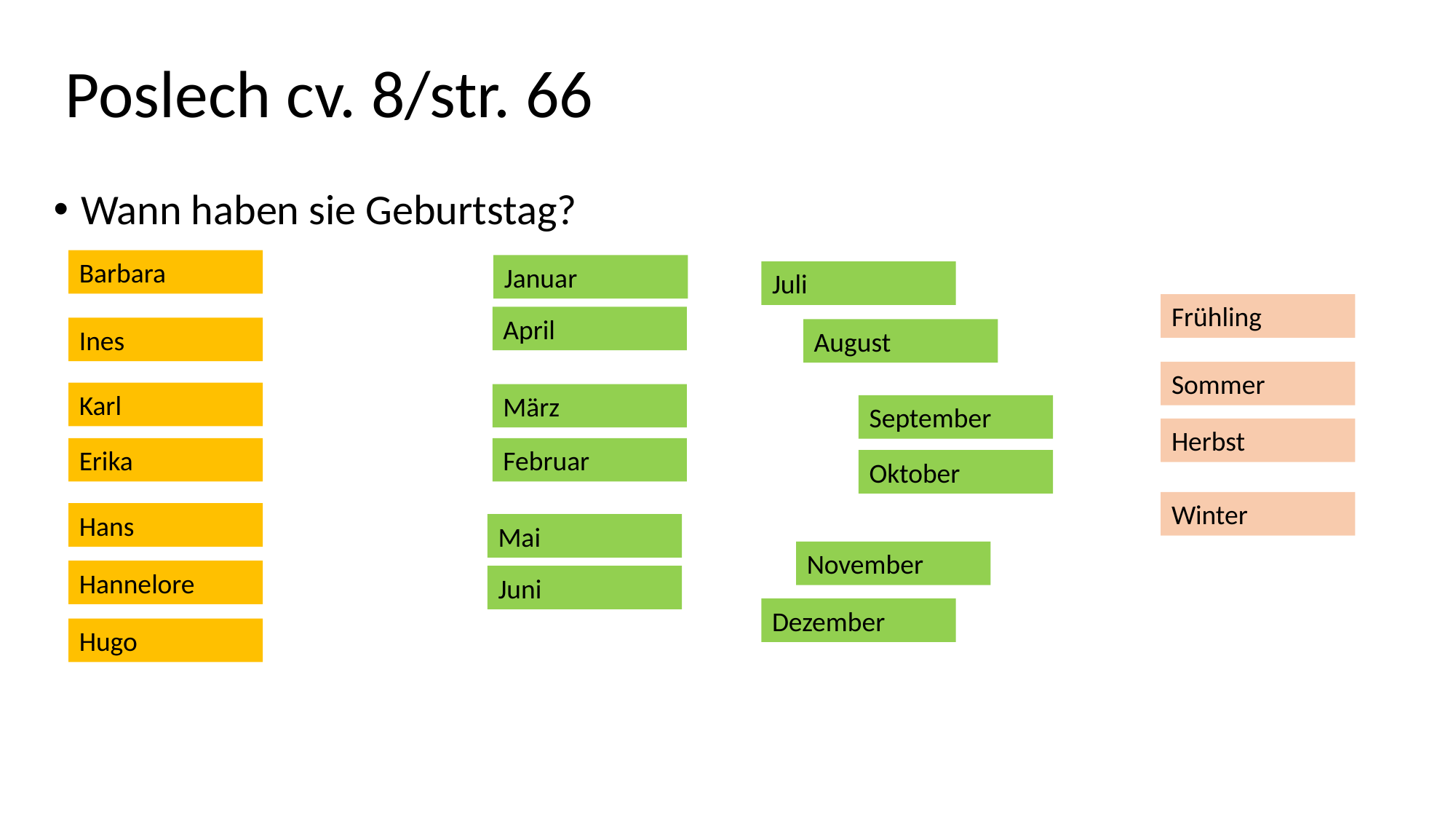

# Poslech cv. 8/str. 66
Wann haben sie Geburtstag?
Barbara
Januar
Juli
Frühling
April
Ines
August
Sommer
Karl
März
September
Herbst
Erika
Februar
Oktober
Winter
Hans
Mai
November
Hannelore
Juni
Dezember
Hugo